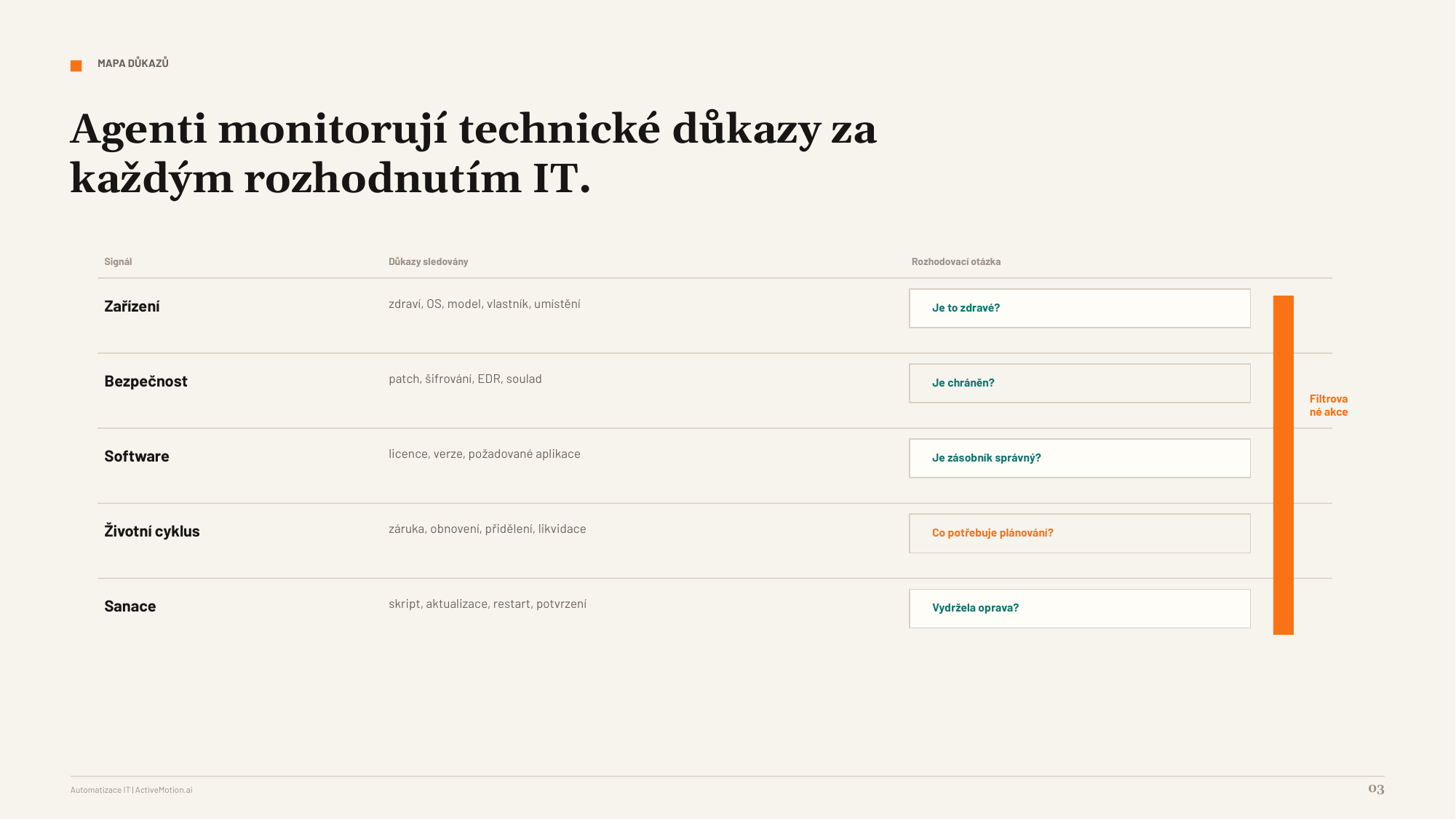

MAPA DŮKAZŮ

Agenti monitorují technické důkazy za každým rozhodnutím IT.
Signál
Důkazy sledovány
Rozhodovací otázka

Zařízení
zdraví, OS, model, vlastník, umístění

Je to zdravé?

Bezpečnost
patch, šifrování, EDR, soulad
Je chráněn?
Filtrované akce

Software
licence, verze, požadované aplikace
Je zásobník správný?

Životní cyklus
záruka, obnovení, přidělení, likvidace
Co potřebuje plánování?

Sanace
skript, aktualizace, restart, potvrzení
Vydržela oprava?

03
Automatizace IT | ActiveMotion.ai